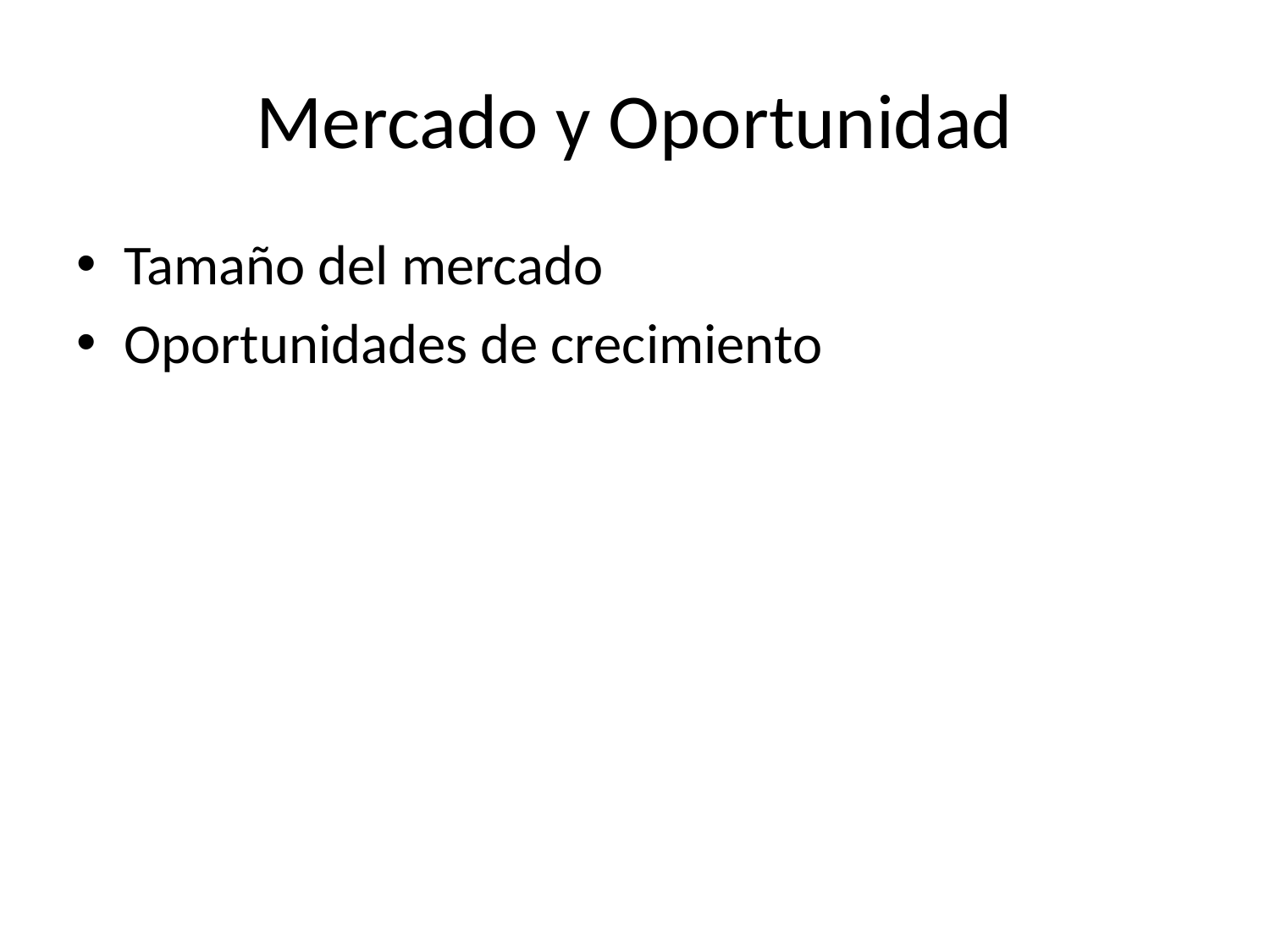

# Mercado y Oportunidad
Tamaño del mercado
Oportunidades de crecimiento